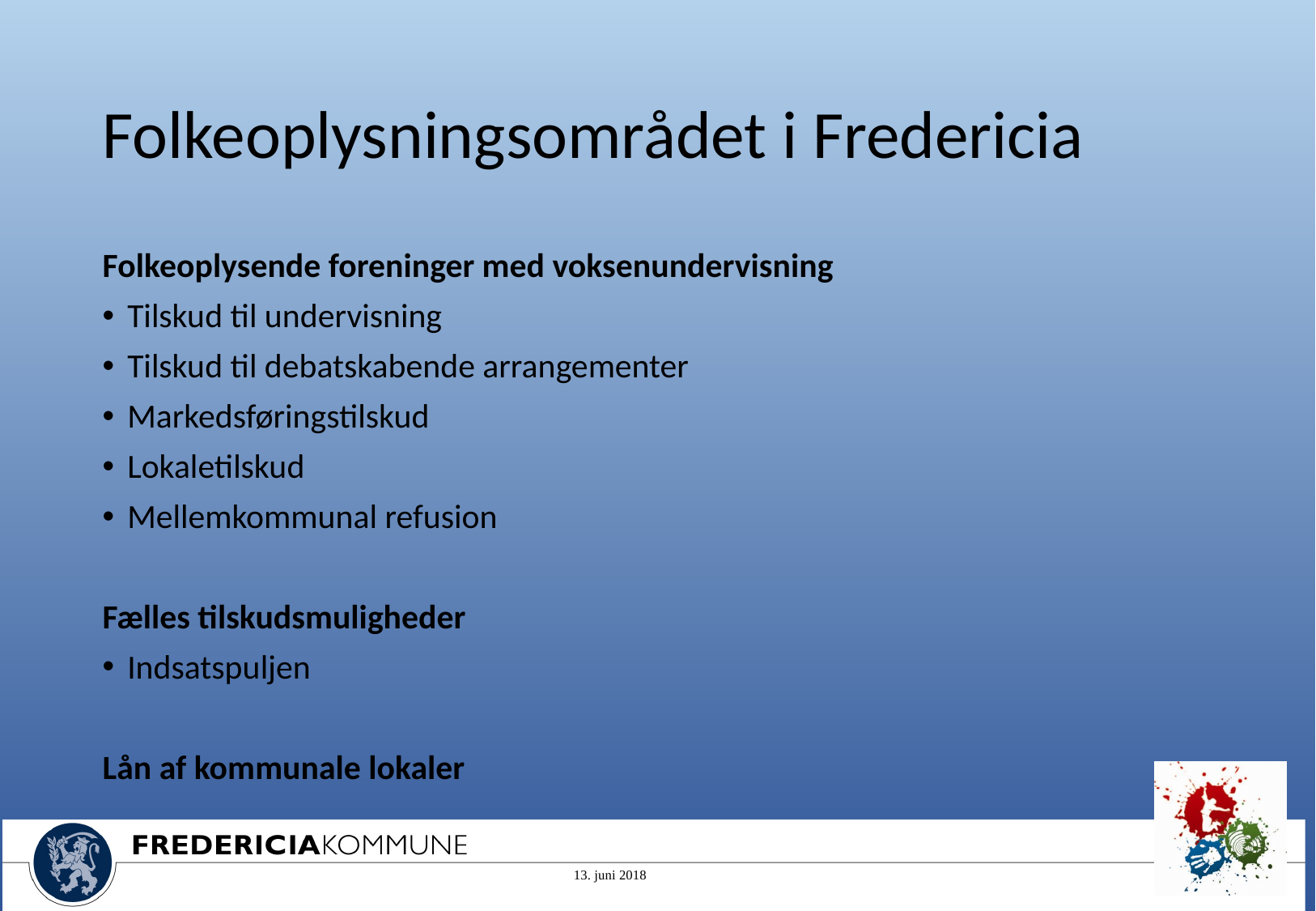

# Folkeoplysningsområdet i Fredericia
Folkeoplysende foreninger med voksenundervisning
Tilskud til undervisning
Tilskud til debatskabende arrangementer
Markedsføringstilskud
Lokaletilskud
Mellemkommunal refusion

Fælles tilskudsmuligheder
Indsatspuljen

Lån af kommunale lokaler